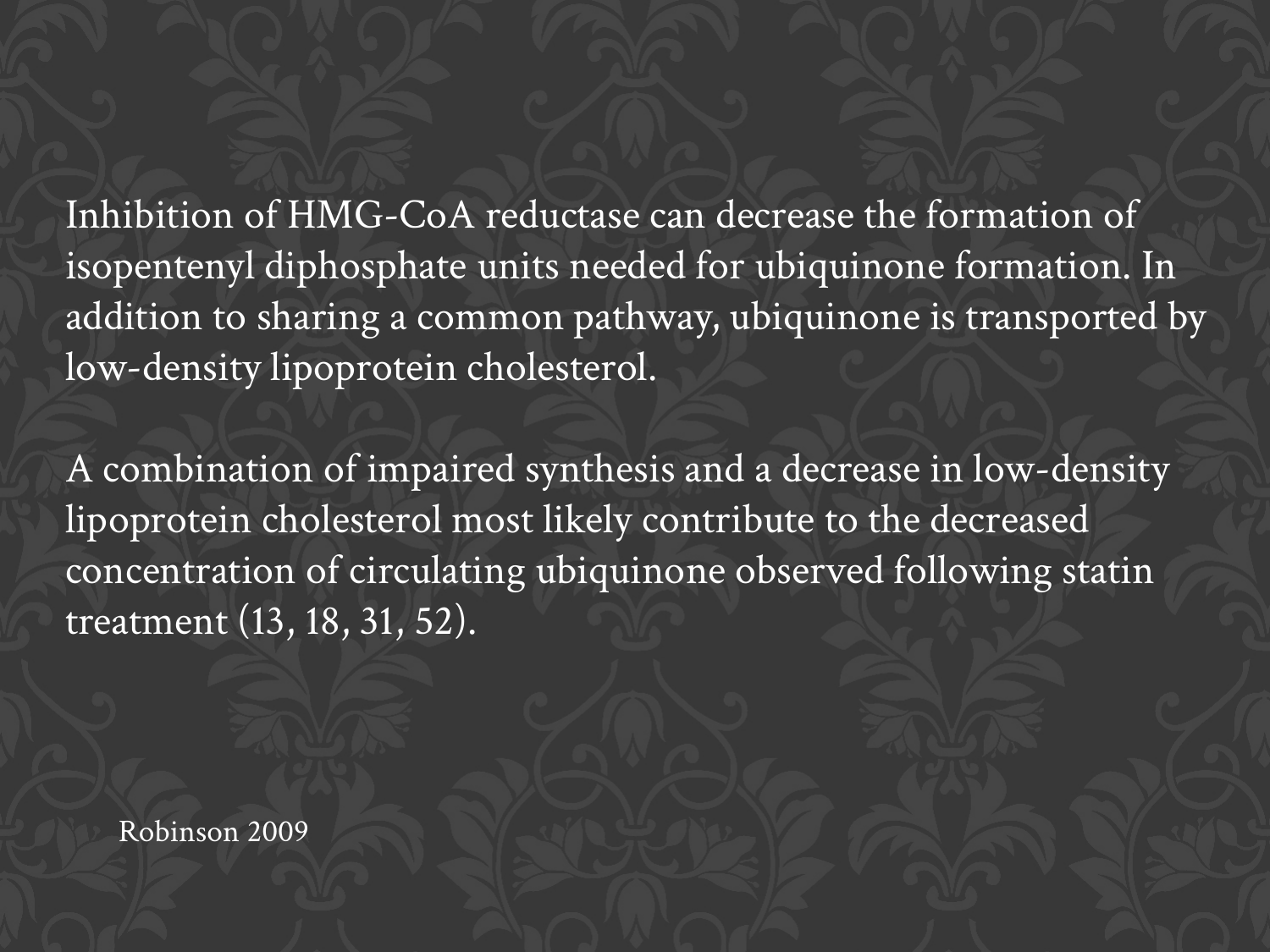

Inhibition of HMG-CoA reductase can decrease the formation of isopentenyl diphosphate units needed for ubiquinone formation. In addition to sharing a common pathway, ubiquinone is transported by low-density lipoprotein cholesterol.

A combination of impaired synthesis and a decrease in low-density lipoprotein cholesterol most likely contribute to the decreased concentration of circulating ubiquinone observed following statin treatment (13, 18, 31, 52).
Robinson 2009